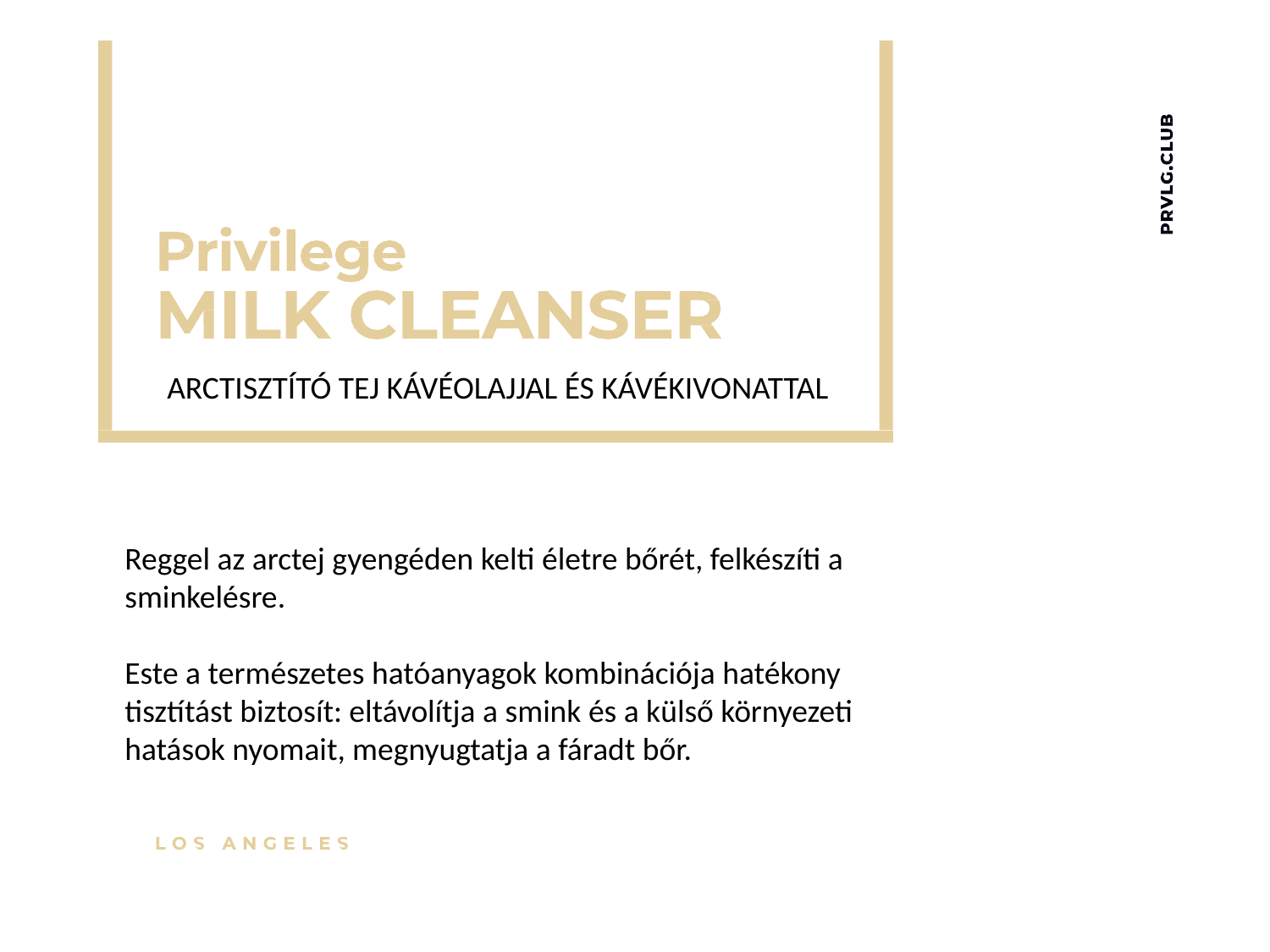

ARCTISZTÍTÓ TEJ KÁVÉOLAJJAL ÉS KÁVÉKIVONATTAL

Reggel az arctej gyengéden kelti életre bőrét, felkészíti a sminkelésre.

Este a természetes hatóanyagok kombinációja hatékony tisztítást biztosít: eltávolítja a smink és a külső környezeti hatások nyomait, megnyugtatja a fáradt bőr.